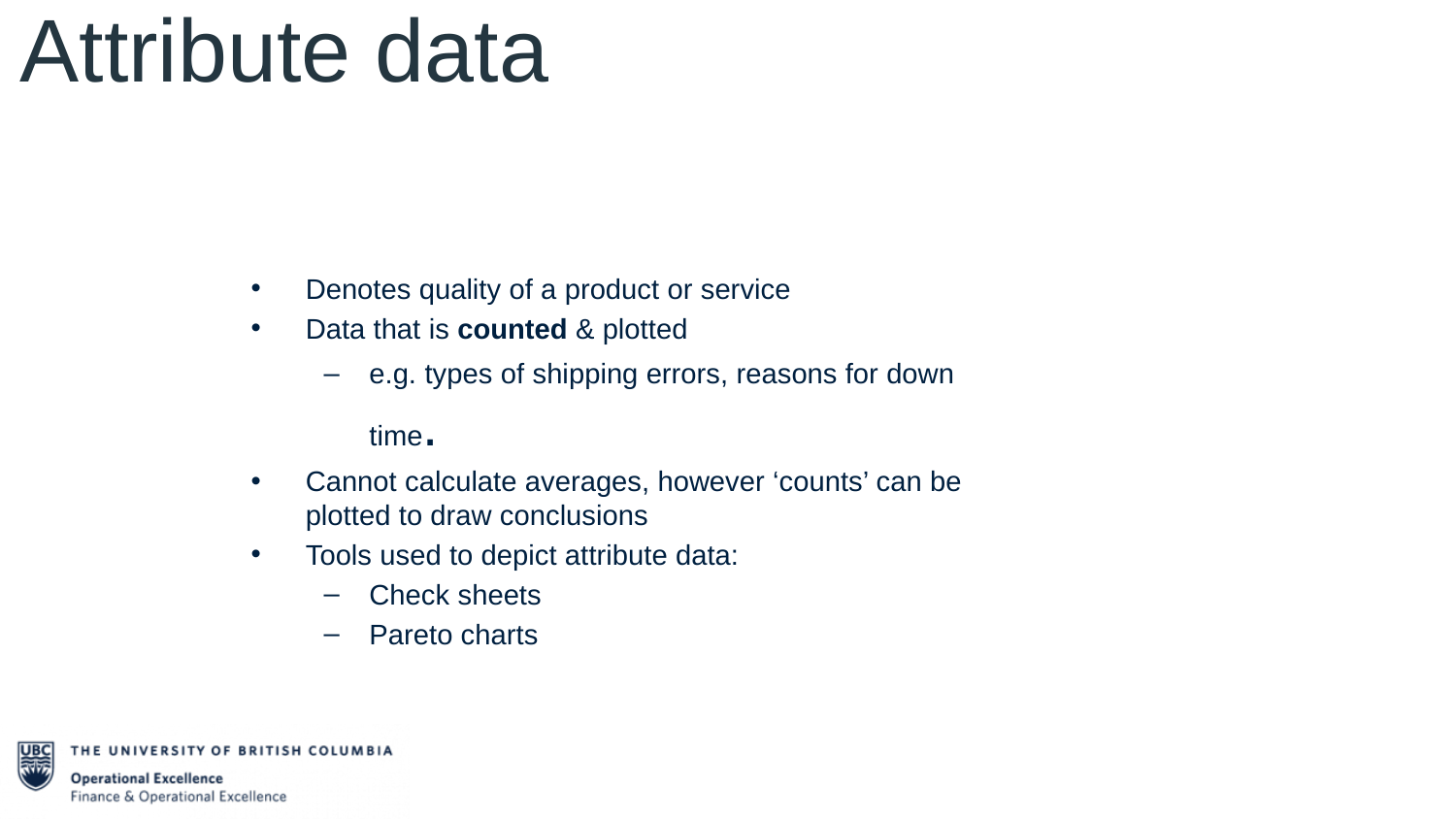

# Attribute data
Denotes quality of a product or service
Data that is counted & plotted
e.g. types of shipping errors, reasons for down time.
Cannot calculate averages, however ‘counts’ can be plotted to draw conclusions
Tools used to depict attribute data:
Check sheets
Pareto charts